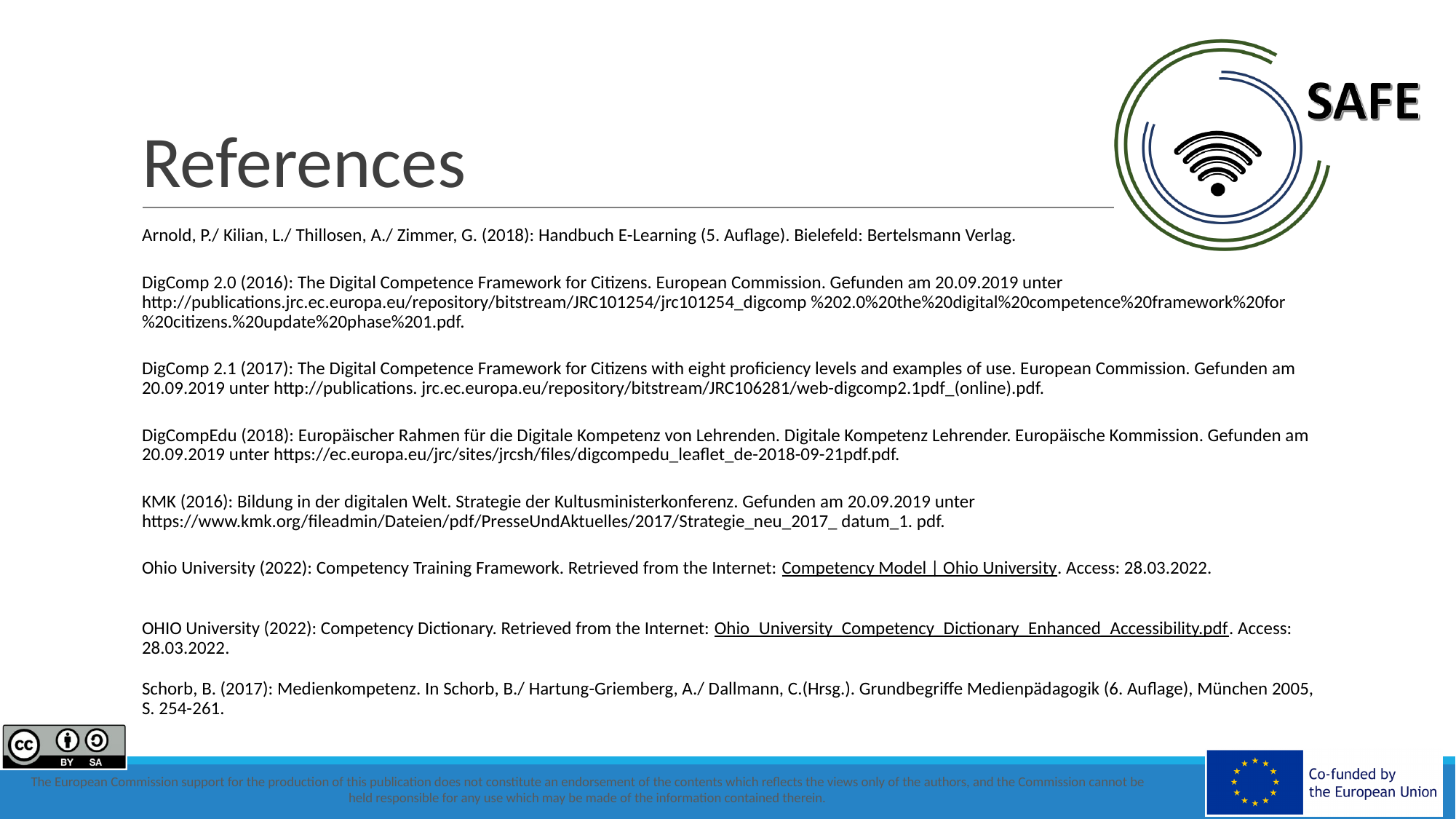

# References
Arnold, P./ Kilian, L./ Thillosen, A./ Zimmer, G. (2018): Handbuch E-Learning (5. Auflage). Bielefeld: Bertelsmann Verlag.
DigComp 2.0 (2016): The Digital Competence Framework for Citizens. European Commission. Gefunden am 20.09.2019 unter http://publications.jrc.ec.europa.eu/repository/bitstream/JRC101254/jrc101254_digcomp %202.0%20the%20digital%20competence%20framework%20for%20citizens.%20update%20phase%201.pdf.
DigComp 2.1 (2017): The Digital Competence Framework for Citizens with eight proficiency levels and examples of use. European Commission. Gefunden am 20.09.2019 unter http://publications. jrc.ec.europa.eu/repository/bitstream/JRC106281/web-digcomp2.1pdf_(online).pdf.
DigCompEdu (2018): Europäischer Rahmen für die Digitale Kompetenz von Lehrenden. Digitale Kompetenz Lehrender. Europäische Kommission. Gefunden am 20.09.2019 unter https://ec.europa.eu/jrc/sites/jrcsh/files/digcompedu_leaflet_de-2018-09-21pdf.pdf.
KMK (2016): Bildung in der digitalen Welt. Strategie der Kultusministerkonferenz. Gefunden am 20.09.2019 unter https://www.kmk.org/fileadmin/Dateien/pdf/PresseUndAktuelles/2017/Strategie_neu_2017_ datum_1. pdf.
Ohio University (2022): Competency Training Framework. Retrieved from the Internet: Competency Model | Ohio University. Access: 28.03.2022.
OHIO University (2022): Competency Dictionary. Retrieved from the Internet: Ohio_University_Competency_Dictionary_Enhanced_Accessibility.pdf. Access: 28.03.2022.
Schorb, B. (2017): Medienkompetenz. In Schorb, B./ Hartung-Griemberg, A./ Dallmann, C.(Hrsg.). Grundbegriffe Medienpädagogik (6. Auflage), München 2005, S. 254-261.